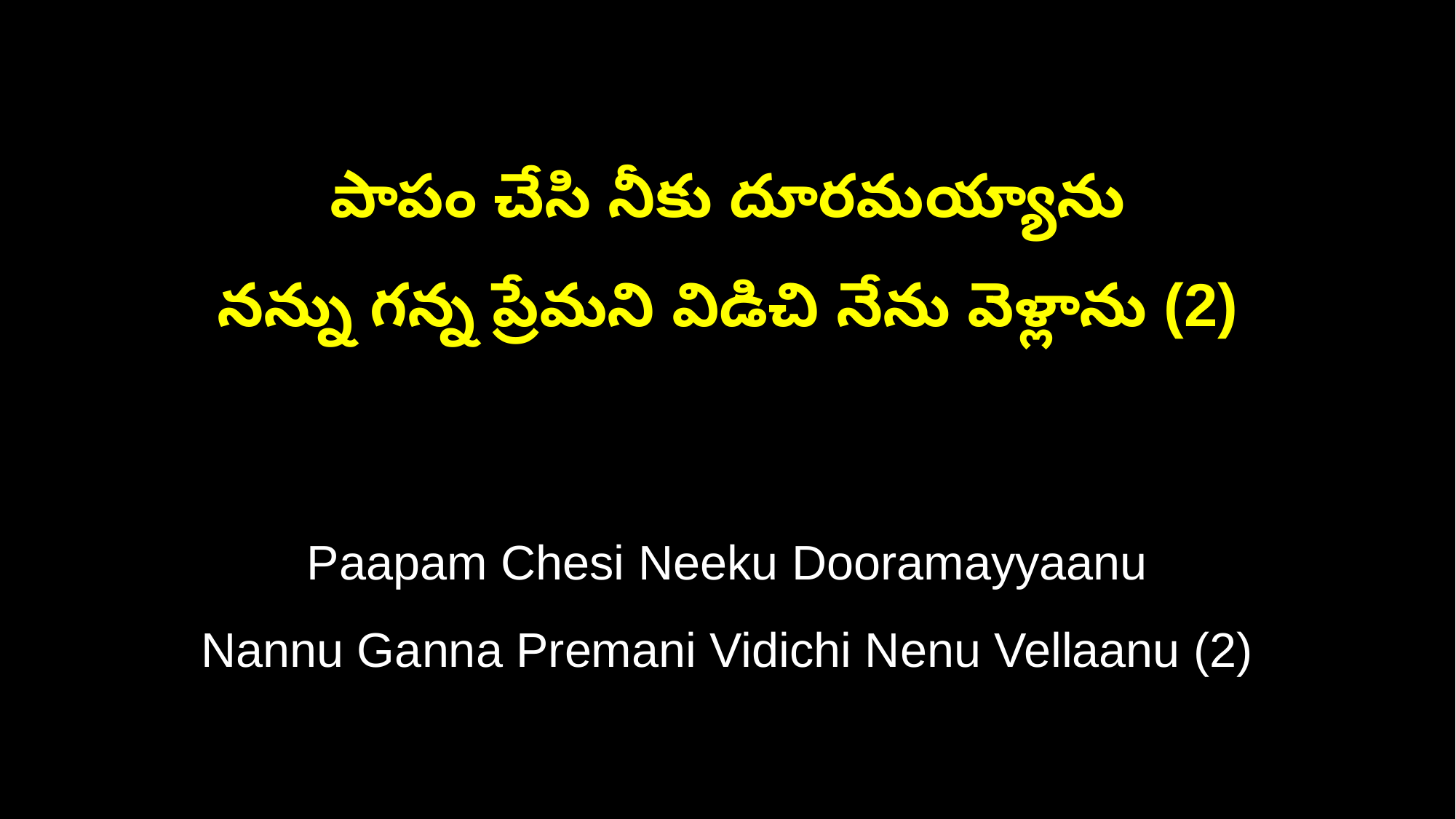

పాపం చేసి నీకు దూరమయ్యాను
నన్ను గన్న ప్రేమని విడిచి నేను వెళ్లాను (2)
Paapam Chesi Neeku Dooramayyaanu
Nannu Ganna Premani Vidichi Nenu Vellaanu (2)